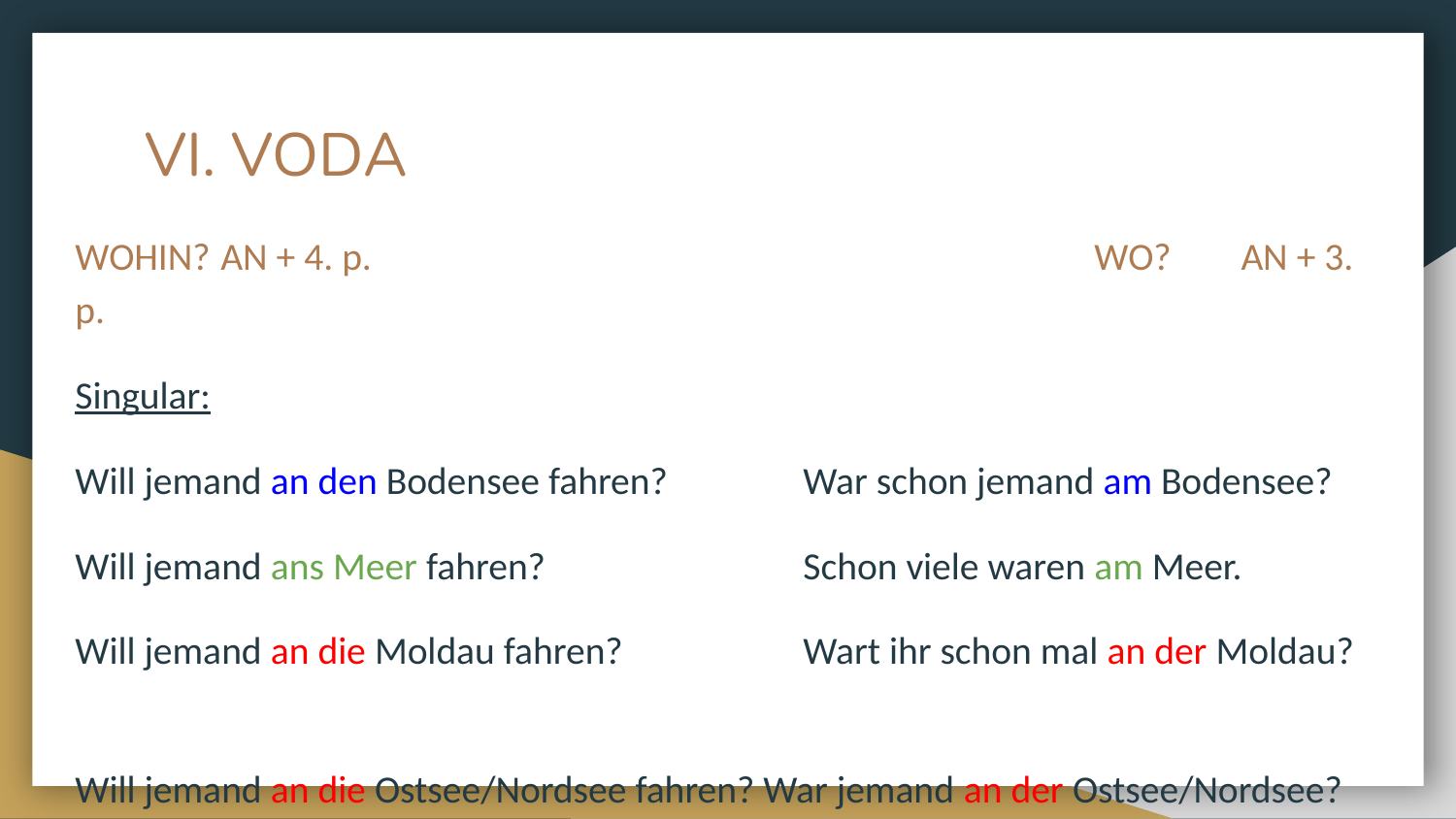

# VI. VODA
WOHIN? 	AN + 4. p.	       				WO?        AN + 3. p.
Singular:
Will jemand an den Bodensee fahren?	War schon jemand am Bodensee?
Will jemand ans Meer fahren?     		Schon viele waren am Meer.
Will jemand an die Moldau fahren? 		Wart ihr schon mal an der Moldau?
Will jemand an die Ostsee/Nordsee fahren? War jemand an der Ostsee/Nordsee?